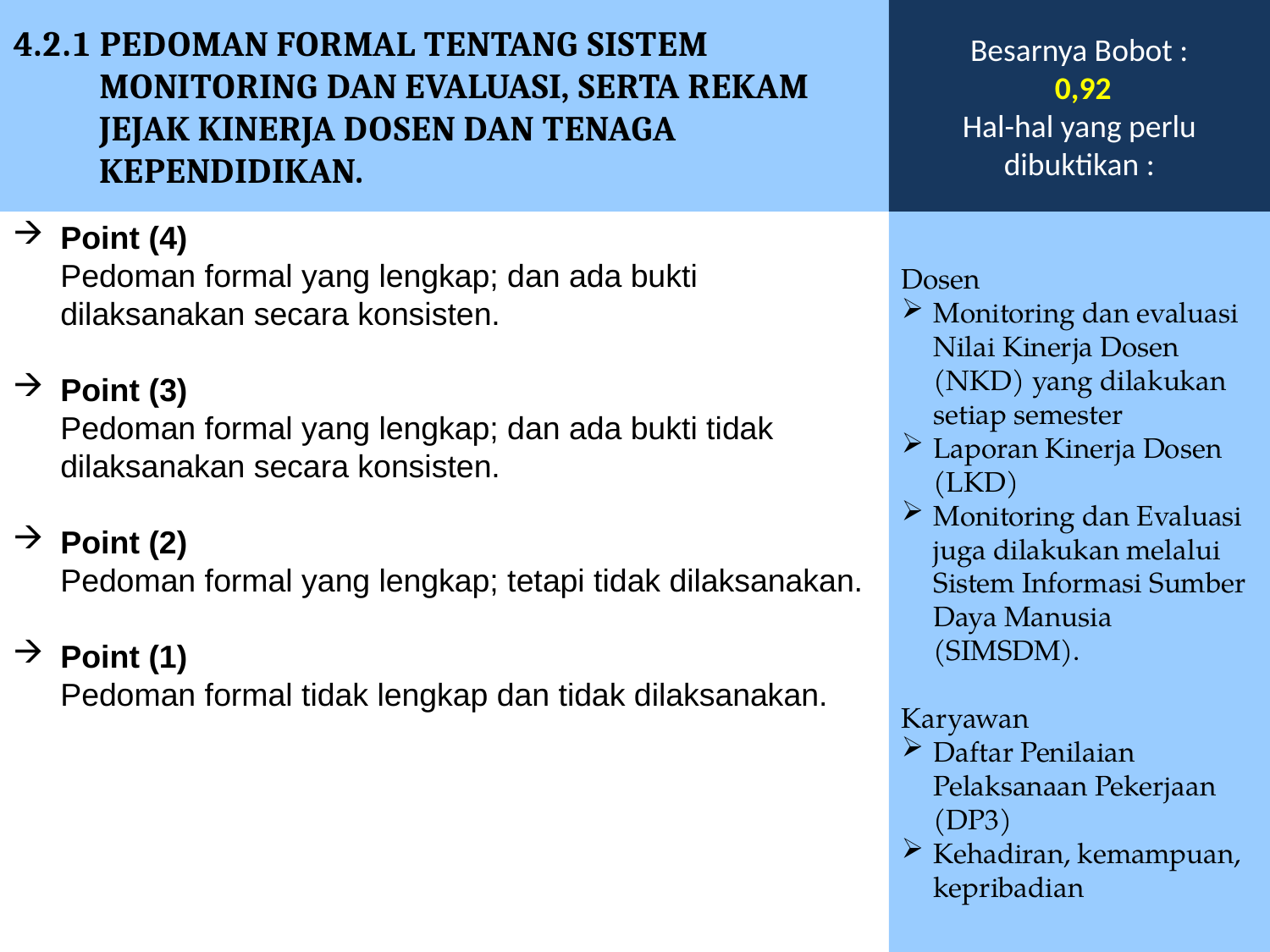

4.2.1 PEDOMAN FORMAL TENTANG SISTEM MONITORING DAN EVALUASI, SERTA REKAM JEJAK KINERJA DOSEN DAN TENAGA KEPENDIDIKAN.
Besarnya Bobot :
 0,92
Hal-hal yang perlu dibuktikan :
Point (4)
	Pedoman formal yang lengkap; dan ada bukti dilaksanakan secara konsisten.

Point (3)
	Pedoman formal yang lengkap; dan ada bukti tidak dilaksanakan secara konsisten.

Point (2)
	Pedoman formal yang lengkap; tetapi tidak dilaksanakan.

Point (1)
	Pedoman formal tidak lengkap dan tidak dilaksanakan.

Dosen
Monitoring dan evaluasi Nilai Kinerja Dosen (NKD) yang dilakukan setiap semester
Laporan Kinerja Dosen (LKD)
Monitoring dan Evaluasi juga dilakukan melalui  Sistem Informasi Sumber Daya Manusia (SIMSDM).

Karyawan
Daftar Penilaian Pelaksanaan Pekerjaan (DP3)
Kehadiran, kemampuan, kepribadian